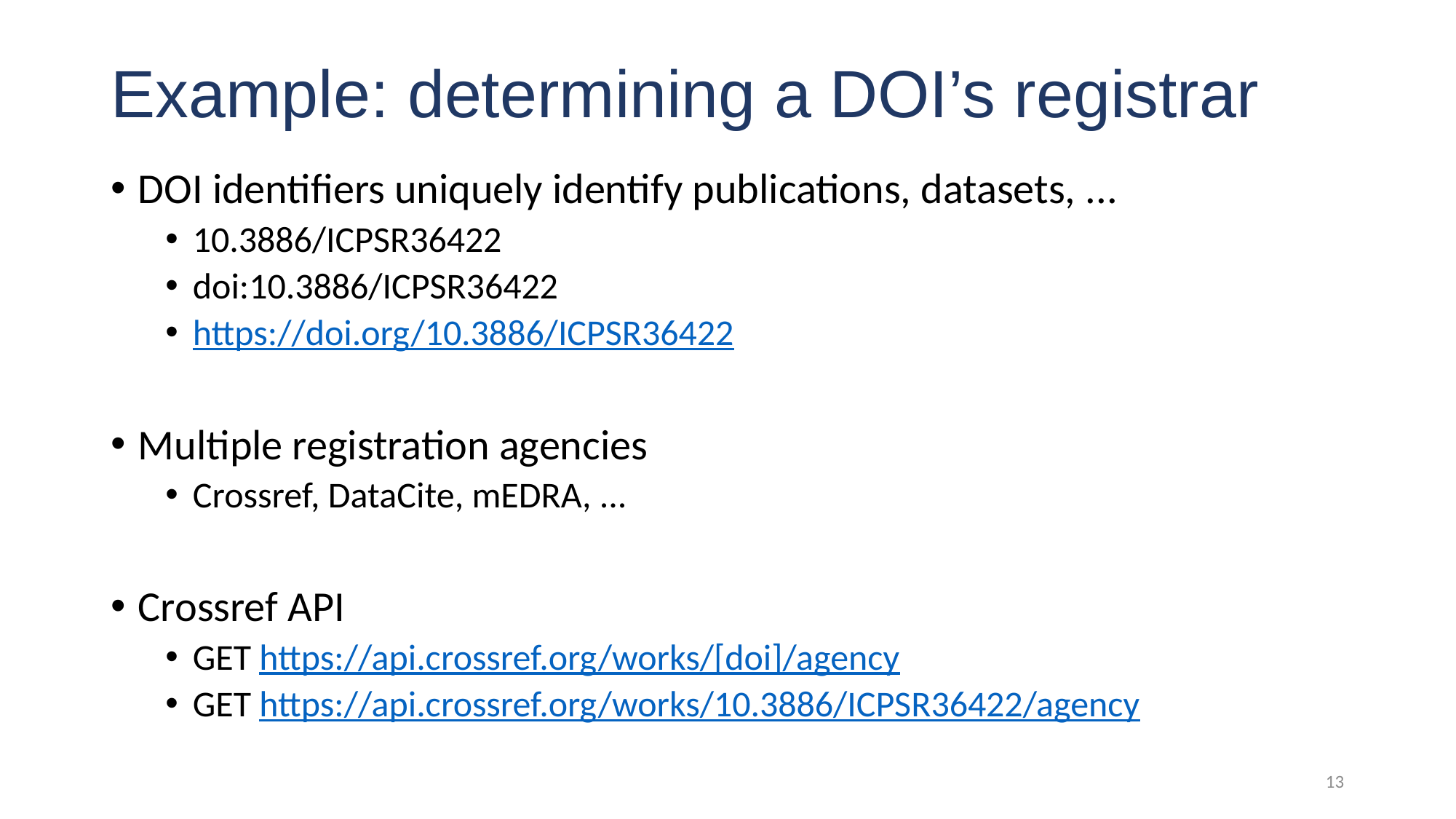

# Example: determining a DOI’s registrar
DOI identifiers uniquely identify publications, datasets, ...
10.3886/ICPSR36422
doi:10.3886/ICPSR36422
https://doi.org/10.3886/ICPSR36422

Multiple registration agencies
Crossref, DataCite, mEDRA, ...

Crossref API
GET https://api.crossref.org/works/[doi]/agency
GET https://api.crossref.org/works/10.3886/ICPSR36422/agency
13